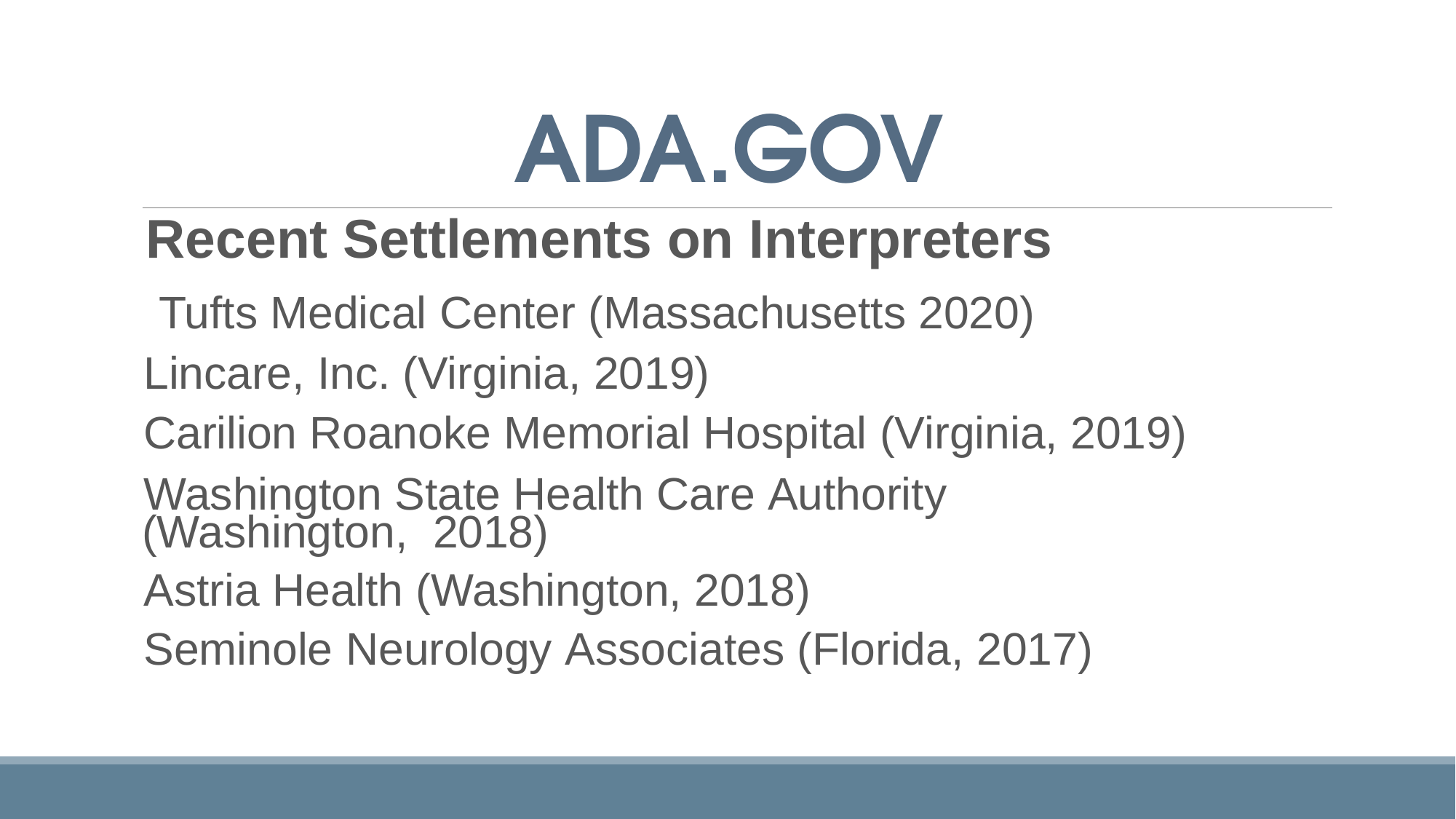

# ADA.GOV
Recent Settlements on Interpreters  Tufts Medical Center (Massachusetts 2020)  Lincare, Inc. (Virginia, 2019)
Carilion Roanoke Memorial Hospital (Virginia, 2019)
Washington State Health Care Authority (Washington,  2018)
Astria Health (Washington, 2018)
Seminole Neurology Associates (Florida, 2017)